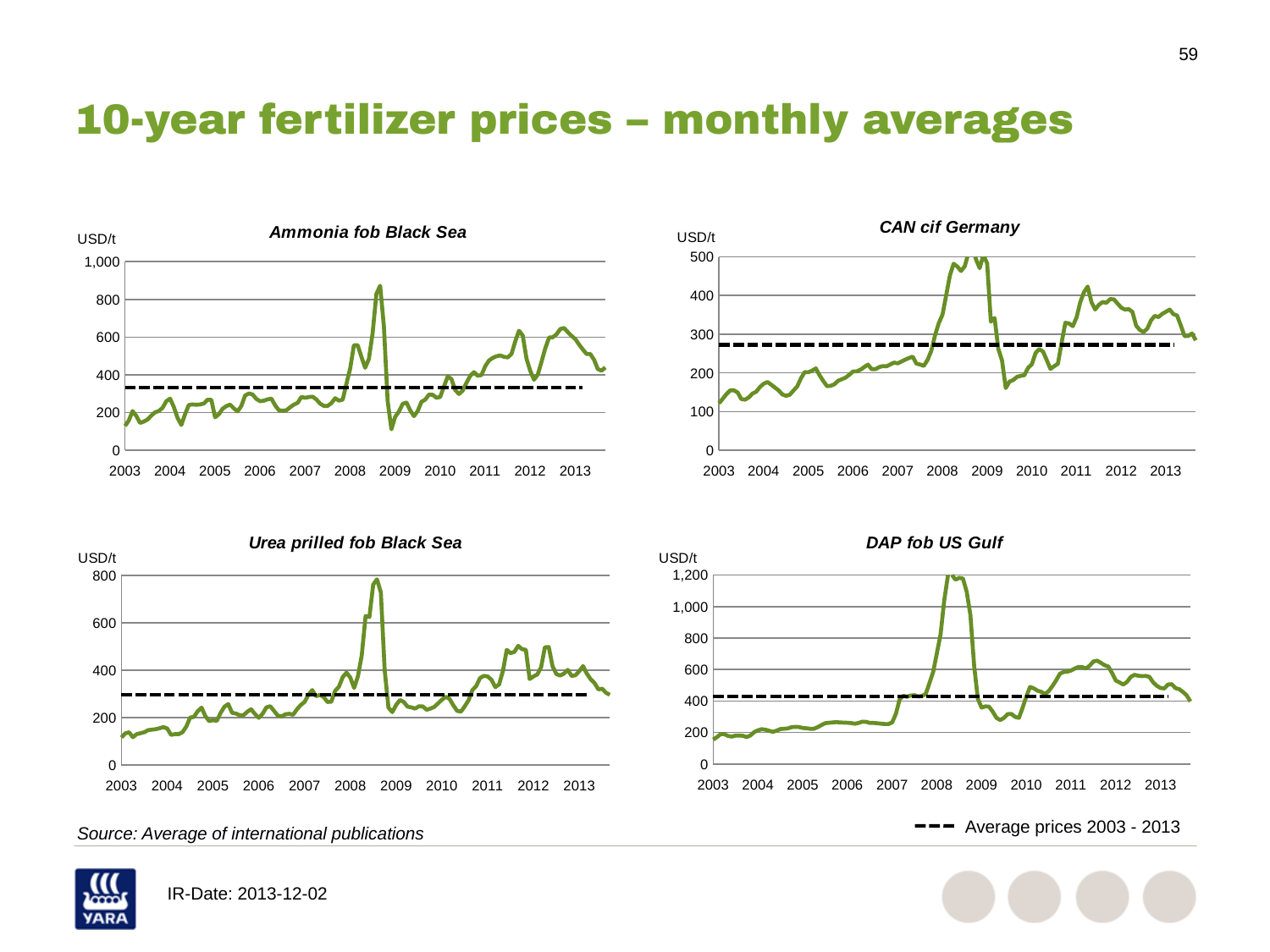

# 10-year fertilizer prices – monthly averages

### Chart: Ammonia fob Black Sea

| Category |  |  |
|---|---|---|
| 2003 | 129.0 | 331.2281702898551 |
|  | 158.0 | 331.2281702898551 |
|  | 208.0 | 331.2281702898551 |
|  | 182.0 | 331.2281702898551 |
|  | 145.0 | 331.2281702898551 |
|  | 152.0 | 331.2281702898551 |
|  | 163.0 | 331.2281702898551 |
|  | 184.0 | 331.2281702898551 |
|  | 201.0 | 331.2281702898551 |
|  | 208.0 | 331.2281702898551 |
|  | 225.0 | 331.2281702898551 |
|  | 260.0 | 331.2281702898551 |
| 2004 | 274.0 | 331.2281702898551 |
|  | 230.0 | 331.2281702898551 |
|  | 172.0 | 331.2281702898551 |
|  | 134.0 | 331.2281702898551 |
|  | 191.0 | 331.2281702898551 |
|  | 240.0 | 331.2281702898551 |
|  | 243.0 | 331.2281702898551 |
|  | 241.0 | 331.2281702898551 |
|  | 243.0 | 331.2281702898551 |
|  | 248.0 | 331.2281702898551 |
|  | 268.0 | 331.2281702898551 |
|  | 267.0 | 331.2281702898551 |
| 2005 | 175.0 | 331.2281702898551 |
|  | 191.0 | 331.2281702898551 |
|  | 220.0 | 331.2281702898551 |
|  | 234.0 | 331.2281702898551 |
|  | 242.0 | 331.2281702898551 |
|  | 222.0 | 331.2281702898551 |
|  | 206.0 | 331.2281702898551 |
|  | 235.0 | 331.2281702898551 |
|  | 290.0 | 331.2281702898551 |
|  | 301.0 | 331.2281702898551 |
|  | 296.0 | 331.2281702898551 |
|  | 272.0 | 331.2281702898551 |
| 2006 | 260.0 | 331.2281702898551 |
|  | 263.0 | 331.2281702898551 |
|  | 270.0 | 331.2281702898551 |
|  | 274.0 | 331.2281702898551 |
|  | 238.0 | 331.2281702898551 |
|  | 212.0 | 331.2281702898551 |
|  | 210.0 | 331.2281702898551 |
|  | 212.0 | 331.2281702898551 |
|  | 228.0 | 331.2281702898551 |
|  | 242.0 | 331.2281702898551 |
|  | 251.0 | 331.2281702898551 |
|  | 283.0 | 331.2281702898551 |
| 2007 | 278.0 | 331.2281702898551 |
|  | 282.0 | 331.2281702898551 |
|  | 284.0 | 331.2281702898551 |
|  | 269.0 | 331.2281702898551 |
|  | 247.0 | 331.2281702898551 |
|  | 235.0 | 331.2281702898551 |
|  | 235.0 | 331.2281702898551 |
|  | 250.0 | 331.2281702898551 |
|  | 276.0 | 331.2281702898551 |
|  | 263.0 | 331.2281702898551 |
|  | 268.0 | 331.2281702898551 |
|  | 353.0 | 331.2281702898551 |
| 2008 | 432.0 | 331.2281702898551 |
|  | 557.0 | 331.2281702898551 |
|  | 557.0 | 331.2281702898551 |
|  | 496.0 | 331.2281702898551 |
|  | 437.0 | 331.2281702898551 |
|  | 484.0 | 331.2281702898551 |
|  | 622.0 | 331.2281702898551 |
|  | 829.0 | 331.2281702898551 |
|  | 872.0 | 331.2281702898551 |
|  | 657.0 | 331.2281702898551 |
|  | 261.0 | 331.2281702898551 |
|  | 111.0 | 331.2281702898551 |
| 2009 | 177.0 | 331.2281702898551 |
|  | 205.0 | 331.2281702898551 |
|  | 246.0 | 331.2281702898551 |
|  | 253.0 | 331.2281702898551 |
|  | 212.0 | 331.2281702898551 |
|  | 181.0 | 331.2281702898551 |
|  | 208.0 | 331.2281702898551 |
|  | 257.0 | 331.2281702898551 |
|  | 268.0 | 331.2281702898551 |
|  | 295.0 | 331.2281702898551 |
|  | 294.0 | 331.2281702898551 |
|  | 278.0 | 331.2281702898551 |
| 2010 | 282.71875 | 331.2281702898551 |
|  | 337.8125 | 331.2281702898551 |
|  | 390.625 | 331.2281702898551 |
|  | 377.625 | 331.2281702898551 |
|  | 319.21875 | 331.2281702898551 |
|  | 298.28125 | 331.2281702898551 |
|  | 316.325 | 331.2281702898551 |
|  | 357.1875 | 331.2281702898551 |
|  | 394.675 | 331.2281702898551 |
|  | 414.1875 | 331.2281702898551 |
|  | 395.15625 | 331.2281702898551 |
|  | 398.625 | 331.2281702898551 |
| 2011 | 445.53125 | 331.2281702898551 |
|  | 475.78125 | 331.2281702898551 |
|  | 489.325 | 331.2281702898551 |
|  | 498.34375 | 331.2281702898551 |
|  | 502.5 | 331.2281702898551 |
|  | 494.925 | 331.2281702898551 |
|  | 492.125 | 331.2281702898551 |
|  | 510.375 | 331.2281702898551 |
|  | 577.0 | 331.2281702898551 |
|  | 633.75 | 331.2281702898551 |
|  | 608.59375 | 331.2281702898551 |
|  | 485.625 | 331.2281702898551 |
| 2012 | 421.09375 | 331.2281702898551 |
|  | 373.75 | 331.2281702898551 |
|  | 401.3 | 331.2281702898551 |
|  | 469.53125 | 331.2281702898551 |
|  | 540.75 | 331.2281702898551 |
|  | 597.65625 | 331.2281702898551 |
|  | 599.375 | 331.2281702898551 |
|  | 614.875 | 331.2281702898551 |
|  | 642.65625 | 331.2281702898551 |
|  | 647.96875 | 331.2281702898551 |
|  | 626.625 | 331.2281702898551 |
|  | 606.34375 | 331.2281702898551 |
| 2013 | 589.625 | 331.2281702898551 |

### Chart: CAN cif Germany

| Category |  |  |
|---|---|---|
| 2003 | 121.43622 | 272.75496690257154 |
|  | 132.9753875 | 272.75496690257154 |
|  | 145.026575 | 272.75496690257154 |
|  | 154.7371875 | 272.75496690257154 |
|  | 154.9339 | 272.75496690257154 |
|  | 149.4063375 | 272.75496690257154 |
|  | 132.32104 | 272.75496690257154 |
|  | 130.91809999999998 | 272.75496690257154 |
|  | 136.72375000000002 | 272.75496690257154 |
|  | 146.54250000000002 | 272.75496690257154 |
|  | 151.38150000000002 | 272.75496690257154 |
|  | 163.48492499999998 | 272.75496690257154 |
| 2004 | 171.9663875 | 272.75496690257154 |
|  | 176.4636375 | 272.75496690257154 |
|  | 169.65573 | 272.75496690257154 |
|  | 162.2038 | 272.75496690257154 |
|  | 154.86535 | 272.75496690257154 |
|  | 144.43845 | 272.75496690257154 |
|  | 140.7232 | 272.75496690257154 |
|  | 143.50387500000002 | 272.75496690257154 |
|  | 154.34496 | 272.75496690257154 |
|  | 164.9835 | 272.75496690257154 |
|  | 185.903575 | 272.75496690257154 |
|  | 201.8719 | 272.75496690257154 |
| 2005 | 201.64257500000002 | 272.75496690257154 |
|  | 205.71392500000002 | 272.75496690257154 |
|  | 211.59818 | 272.75496690257154 |
|  | 193.91125 | 272.75496690257154 |
|  | 179.0796875 | 272.75496690257154 |
|  | 165.79167999999999 | 272.75496690257154 |
|  | 166.67295000000001 | 272.75496690257154 |
|  | 170.69145 | 272.75496690257154 |
|  | 179.76104 | 272.75496690257154 |
|  | 183.626775 | 272.75496690257154 |
|  | 187.93005 | 272.75496690257154 |
|  | 195.23625 | 272.75496690257154 |
| 2006 | 203.822 | 272.75496690257154 |
|  | 203.968275 | 272.75496690257154 |
|  | 208.29701999999997 | 272.75496690257154 |
|  | 215.10125 | 272.75496690257154 |
|  | 221.4371875 | 272.75496690257154 |
|  | 209.55244 | 272.75496690257154 |
|  | 209.57887500000004 | 272.75496690257154 |
|  | 214.94178000000002 | 272.75496690257154 |
|  | 217.58894999999998 | 272.75496690257154 |
|  | 217.00427500000004 | 272.75496690257154 |
|  | 221.94492 | 272.75496690257154 |
|  | 226.54513333333333 | 272.75496690257154 |
| 2007 | 224.68812499999999 | 272.75496690257154 |
|  | 229.59317499999997 | 272.75496690257154 |
|  | 234.32396 | 272.75496690257154 |
|  | 238.4382625 | 272.75496690257154 |
|  | 241.86988000000002 | 272.75496690257154 |
|  | 223.95097499999997 | 272.75496690257154 |
|  | 221.59525000000002 | 272.75496690257154 |
|  | 218.06145999999998 | 272.75496690257154 |
|  | 233.6524 | 272.75496690257154 |
|  | 257.22817499999996 | 272.75496690257154 |
|  | 297.35283 | 272.75496690257154 |
|  | 328.3478666666667 | 272.75496690257154 |
| 2008 | 350.51408 | 272.75496690257154 |
|  | 400.16005 | 272.75496690257154 |
|  | 451.813875 | 272.75496690257154 |
|  | 482.2713 | 272.75496690257154 |
|  | 474.8202 | 272.75496690257154 |
|  | 463.3288125 | 272.75496690257154 |
|  | 475.79435 | 272.75496690257154 |
|  | 510.9863250000001 | 272.75496690257154 |
|  | 527.2596 | 272.75496690257154 |
|  | 493.91404 | 272.75496690257154 |
|  | 470.58567500000004 | 272.75496690257154 |
|  | 505.07939999999996 | 272.75496690257154 |
| 2009 | 483.0 | 272.75496690257154 |
|  | 332.46849999999995 | 272.75496690257154 |
|  | 341.99749999999995 | 272.75496690257154 |
|  | 262.3634 | 272.75496690257154 |
|  | 231.85025000000002 | 272.75496690257154 |
|  | 160.7815 | 272.75496690257154 |
|  | 177.53652000000002 | 272.75496690257154 |
|  | 181.52490000000003 | 272.75496690257154 |
|  | 189.66999999999996 | 272.75496690257154 |
|  | 192.28040000000001 | 272.75496690257154 |
|  | 194.09974999999997 | 272.75496690257154 |
|  | 213.15124 | 272.75496690257154 |
| 2010 | 222.14909999999998 | 272.75496690257154 |
|  | 251.4169 | 272.75496690257154 |
|  | 261.67911875000004 | 272.75496690257154 |
|  | 255.30122 | 272.75496690257154 |
|  | 232.97978125 | 272.75496690257154 |
|  | 210.28373749999997 | 272.75496690257154 |
|  | 217.30775 | 272.75496690257154 |
|  | 223.55292500000002 | 272.75496690257154 |
|  | 278.36892 | 272.75496690257154 |
|  | 329.71692916666666 | 272.75496690257154 |
|  | 327.63408333333336 | 272.75496690257154 |
|  | 320.83115666666663 | 272.75496690257154 |
| 2011 | 343.2811 | 272.75496690257154 |
|  | 382.73670416666664 | 272.75496690257154 |
|  | 409.0764566666667 | 272.75496690257154 |
|  | 423.2261 | 272.75496690257154 |
|  | 383.01932500000004 | 272.75496690257154 |
|  | 364.0107966666667 | 272.75496690257154 |
|  | 376.1563375 | 272.75496690257154 |
|  | 383.0134 | 272.75496690257154 |
|  | 381.29561333333334 | 272.75496690257154 |
|  | 390.6331791666667 | 272.75496690257154 |
|  | 390.311925 | 272.75496690257154 |
|  | 379.5558433333333 | 272.75496690257154 |
| 2012 | 368.6375833333333 | 272.75496690257154 |
|  | 363.7140583333333 | 272.75496690257154 |
|  | 365.03748333333334 | 272.75496690257154 |
|  | 357.7863541666667 | 272.75496690257154 |
|  | 322.22461999999996 | 272.75496690257154 |
|  | 310.88052916666663 | 272.75496690257154 |
|  | 305.809425 | 272.75496690257154 |
|  | 314.3782933333333 | 272.75496690257154 |
|  | 335.8951 | 272.75496690257154 |
|  | 347.39966666666663 | 272.75496690257154 |
|  | 344.2948233333333 | 272.75496690257154 |
|  | 352.6092791666666 | 272.75496690257154 |
| 2013 | 358.0478433333333 | 272.75496690257154 |
|  | 363.7779458333333 | 272.75496690257154 |
|  | 351.9549999999999 | 272.75496690257154 |
|  | 348.5 | None |
|  | 322.4 | None |
|  | 295.1 | None |
|  | 295.5635513088484 | None |
|  | 302.1262448445831 | None |
|  | 284.28407607057954 | None |

### Chart: Urea prilled fob Black Sea

| Category |  |  |
|---|---|---|
| 2003 | 116.0 | 296.5675387596899 |
|  | 133.0 | 296.5675387596899 |
|  | 138.0 | 296.5675387596899 |
|  | 117.0 | 296.5675387596899 |
|  | 130.0 | 296.5675387596899 |
|  | 134.0 | 296.5675387596899 |
|  | 138.0 | 296.5675387596899 |
|  | 147.0 | 296.5675387596899 |
|  | 149.0 | 296.5675387596899 |
|  | 151.0 | 296.5675387596899 |
|  | 155.0 | 296.5675387596899 |
|  | 160.0 | 296.5675387596899 |
| 2004 | 154.0 | 296.5675387596899 |
|  | 127.0 | 296.5675387596899 |
|  | 130.0 | 296.5675387596899 |
|  | 130.0 | 296.5675387596899 |
|  | 138.0 | 296.5675387596899 |
|  | 162.0 | 296.5675387596899 |
|  | 200.0 | 296.5675387596899 |
|  | 203.0 | 296.5675387596899 |
|  | 227.0 | 296.5675387596899 |
|  | 242.0 | 296.5675387596899 |
|  | 206.0 | 296.5675387596899 |
|  | 185.0 | 296.5675387596899 |
| 2005 | 189.0 | 296.5675387596899 |
|  | 186.0 | 296.5675387596899 |
|  | 220.0 | 296.5675387596899 |
|  | 246.0 | 296.5675387596899 |
|  | 257.0 | 296.5675387596899 |
|  | 220.0 | 296.5675387596899 |
|  | 217.0 | 296.5675387596899 |
|  | 210.0 | 296.5675387596899 |
|  | 210.0 | 296.5675387596899 |
|  | 225.0 | 296.5675387596899 |
|  | 235.0 | 296.5675387596899 |
|  | 215.0 | 296.5675387596899 |
| 2006 | 199.0 | 296.5675387596899 |
|  | 216.0 | 296.5675387596899 |
|  | 243.0 | 296.5675387596899 |
|  | 248.0 | 296.5675387596899 |
|  | 228.0 | 296.5675387596899 |
|  | 208.0 | 296.5675387596899 |
|  | 205.0 | 296.5675387596899 |
|  | 214.0 | 296.5675387596899 |
|  | 216.0 | 296.5675387596899 |
|  | 212.0 | 296.5675387596899 |
|  | 235.0 | 296.5675387596899 |
|  | 253.0 | 296.5675387596899 |
| 2007 | 266.0 | 296.5675387596899 |
|  | 296.0 | 296.5675387596899 |
|  | 316.0 | 296.5675387596899 |
|  | 290.0 | 296.5675387596899 |
|  | 296.0 | 296.5675387596899 |
|  | 287.0 | 296.5675387596899 |
|  | 266.0 | 296.5675387596899 |
|  | 267.0 | 296.5675387596899 |
|  | 313.0 | 296.5675387596899 |
|  | 330.0 | 296.5675387596899 |
|  | 371.0 | 296.5675387596899 |
|  | 390.0 | 296.5675387596899 |
| 2008 | 369.0 | 296.5675387596899 |
|  | 325.0 | 296.5675387596899 |
|  | 375.0 | 296.5675387596899 |
|  | 463.0 | 296.5675387596899 |
|  | 629.0 | 296.5675387596899 |
|  | 625.0 | 296.5675387596899 |
|  | 762.0 | 296.5675387596899 |
|  | 784.0 | 296.5675387596899 |
|  | 729.0 | 296.5675387596899 |
|  | 402.0 | 296.5675387596899 |
|  | 242.0 | 296.5675387596899 |
|  | 223.0 | 296.5675387596899 |
| 2009 | 253.0 | 296.5675387596899 |
|  | 274.0 | 296.5675387596899 |
|  | 266.0 | 296.5675387596899 |
|  | 246.0 | 296.5675387596899 |
|  | 243.0 | 296.5675387596899 |
|  | 238.0 | 296.5675387596899 |
|  | 248.0 | 296.5675387596899 |
|  | 247.0 | 296.5675387596899 |
|  | 233.0 | 296.5675387596899 |
|  | 238.0 | 296.5675387596899 |
|  | 245.0 | 296.5675387596899 |
|  | 260.0 | 296.5675387596899 |
| 2010 | 275.5 | 296.5675387596899 |
|  | 287.78125 | 296.5675387596899 |
|  | 279.25 | 296.5675387596899 |
|  | 251.5 | 296.5675387596899 |
|  | 228.34375 | 296.5675387596899 |
|  | 225.15625 | 296.5675387596899 |
|  | 247.925 | 296.5675387596899 |
|  | 273.375 | 296.5675387596899 |
|  | 316.35 | 296.5675387596899 |
|  | 333.21875 | 296.5675387596899 |
|  | 367.1875 | 296.5675387596899 |
|  | 376.05 | 296.5675387596899 |
| 2011 | 373.71875 | 296.5675387596899 |
|  | 359.34375 | 296.5675387596899 |
|  | 328.575 | 296.5675387596899 |
|  | 339.84375 | 296.5675387596899 |
|  | 397.21875 | 296.5675387596899 |
|  | 486.3 | 296.5675387596899 |
|  | 472.375 | 296.5675387596899 |
|  | 477.71875 | 296.5675387596899 |
|  | 503.1 | 296.5675387596899 |
|  | 489.09375 | 296.5675387596899 |
|  | 486.25 | 296.5675387596899 |
|  | 362.8 | 296.5675387596899 |
| 2012 | 373.75 | 296.5675387596899 |
|  | 382.1875 | 296.5675387596899 |
|  | 412.4 | 296.5675387596899 |
|  | 497.09375 | 296.5675387596899 |
|  | 498.3 | 296.5675387596899 |
|  | 417.0625 | 296.5675387596899 |
|  | 383.78125 | 296.5675387596899 |
|  | 377.625 | 296.5675387596899 |
|  | 386.0 | 296.5675387596899 |
|  | 401.625 | 296.5675387596899 |
|  | 375.925 | 296.5675387596899 |
|  | 378.75 | 296.5675387596899 |
| 2013 | 395.925 | 296.5675387596899 |
|  | 417.71875 | 296.5675387596899 |
|  | 385.09375 | 296.5675387596899 |
|  | 362.0 | None |
|  | 346.0 | None |
|  | 319.0 | None |
|  | 322.0 | None |
|  | 305.0 | None |
|  | 296.0 | None |

### Chart: DAP fob US Gulf

| Category | 149 147 146 145 144 156 168 168 161 158 156 | #REF! #REF! #REF! #REF! #REF! #REF! #REF! #REF! #REF! #REF! #REF! |
|---|---|---|
| 2003 | 155.0 | 430.830765503876 |
|  | 171.0 | 430.830765503876 |
|  | 190.0 | 430.830765503876 |
|  | 190.0 | 430.830765503876 |
|  | 178.0 | 430.830765503876 |
|  | 174.0 | 430.830765503876 |
|  | 181.0 | 430.830765503876 |
|  | 181.0 | 430.830765503876 |
|  | 179.0 | 430.830765503876 |
|  | 171.0 | 430.830765503876 |
|  | 182.0 | 430.830765503876 |
|  | 203.0 | 430.830765503876 |
| 2004 | 214.0 | 430.830765503876 |
|  | 221.0 | 430.830765503876 |
|  | 218.0 | 430.830765503876 |
|  | 211.0 | 430.830765503876 |
|  | 204.0 | 430.830765503876 |
|  | 212.0 | 430.830765503876 |
|  | 222.0 | 430.830765503876 |
|  | 224.0 | 430.830765503876 |
|  | 226.0 | 430.830765503876 |
|  | 234.0 | 430.830765503876 |
|  | 236.0 | 430.830765503876 |
|  | 235.0 | 430.830765503876 |
| 2005 | 229.0 | 430.830765503876 |
|  | 227.0 | 430.830765503876 |
|  | 224.0 | 430.830765503876 |
|  | 224.0 | 430.830765503876 |
|  | 234.0 | 430.830765503876 |
|  | 247.0 | 430.830765503876 |
|  | 259.0 | 430.830765503876 |
|  | 262.0 | 430.830765503876 |
|  | 264.0 | 430.830765503876 |
|  | 266.0 | 430.830765503876 |
|  | 264.0 | 430.830765503876 |
|  | 263.0 | 430.830765503876 |
| 2006 | 262.0 | 430.830765503876 |
|  | 260.0 | 430.830765503876 |
|  | 256.0 | 430.830765503876 |
|  | 261.0 | 430.830765503876 |
|  | 269.0 | 430.830765503876 |
|  | 268.0 | 430.830765503876 |
|  | 261.0 | 430.830765503876 |
|  | 261.0 | 430.830765503876 |
|  | 259.0 | 430.830765503876 |
|  | 256.0 | 430.830765503876 |
|  | 254.0 | 430.830765503876 |
|  | 254.0 | 430.830765503876 |
| 2007 | 264.0 | 430.830765503876 |
|  | 319.0 | 430.830765503876 |
|  | 410.0 | 430.830765503876 |
|  | 433.0 | 430.830765503876 |
|  | 427.0 | 430.830765503876 |
|  | 435.0 | 430.830765503876 |
|  | 437.0 | 430.830765503876 |
|  | 429.0 | 430.830765503876 |
|  | 432.0 | 430.830765503876 |
|  | 445.0 | 430.830765503876 |
|  | 513.0 | 430.830765503876 |
|  | 584.0 | 430.830765503876 |
| 2008 | 703.0 | 430.830765503876 |
|  | 825.0 | 430.830765503876 |
|  | 1042.0 | 430.830765503876 |
|  | 1202.0 | 430.830765503876 |
|  | 1202.0 | 430.830765503876 |
|  | 1171.0 | 430.830765503876 |
|  | 1182.0 | 430.830765503876 |
|  | 1178.0 | 430.830765503876 |
|  | 1094.0 | 430.830765503876 |
|  | 947.0 | 430.830765503876 |
|  | 624.0 | 430.830765503876 |
|  | 414.0 | 430.830765503876 |
| 2009 | 358.0 | 430.830765503876 |
|  | 366.0 | 430.830765503876 |
|  | 364.0 | 430.830765503876 |
|  | 332.0 | 430.830765503876 |
|  | 293.0 | 430.830765503876 |
|  | 279.0 | 430.830765503876 |
|  | 293.0 | 430.830765503876 |
|  | 317.0 | 430.830765503876 |
|  | 318.0 | 430.830765503876 |
|  | 299.0 | 430.830765503876 |
|  | 293.0 | 430.830765503876 |
|  | 357.0 | 430.830765503876 |
| 2010 | 428.90625 | 430.830765503876 |
|  | 489.625 | 430.830765503876 |
|  | 480.15625 | 430.830765503876 |
|  | 465.675 | 430.830765503876 |
|  | 458.46875 | 430.830765503876 |
|  | 443.65625 | 430.830765503876 |
|  | 463.025 | 430.830765503876 |
|  | 495.25 | 430.830765503876 |
|  | 531.075 | 430.830765503876 |
|  | 573.125 | 430.830765503876 |
|  | 584.40625 | 430.830765503876 |
|  | 586.1 | 430.830765503876 |
| 2011 | 593.8125 | 430.830765503876 |
|  | 606.0625 | 430.830765503876 |
|  | 616.525 | 430.830765503876 |
|  | 615.53125 | 430.830765503876 |
|  | 606.8125 | 430.830765503876 |
|  | 624.775 | 430.830765503876 |
|  | 651.40625 | 430.830765503876 |
|  | 656.71875 | 430.830765503876 |
|  | 642.55 | 430.830765503876 |
|  | 627.40625 | 430.830765503876 |
|  | 619.15625 | 430.830765503876 |
|  | 577.325 | 430.830765503876 |
| 2012 | 529.96875 | 430.830765503876 |
|  | 518.28125 | 430.830765503876 |
|  | 504.25 | 430.830765503876 |
|  | 521.03125 | 430.830765503876 |
|  | 552.975 | 430.830765503876 |
|  | 566.1875 | 430.830765503876 |
|  | 560.34375 | 430.830765503876 |
|  | 558.175 | 430.830765503876 |
|  | 559.3125 | 430.830765503876 |
|  | 553.75 | 430.830765503876 |
|  | 519.0 | 430.830765503876 |
|  | 496.71875 | 430.830765503876 |
| 2013 | 482.625 | 430.830765503876 |
|  | 480.0625 | 430.830765503876 |
|  | 504.9375 | 430.830765503876 |
|  | 507.0 | None |
|  | 482.0 | None |
|  | 475.0 | None |
|  | 458.0 | None |
|  | 436.0 | None |
|  | 397.0 | None |
Average prices 2003 - 2013
Source: Average of international publications